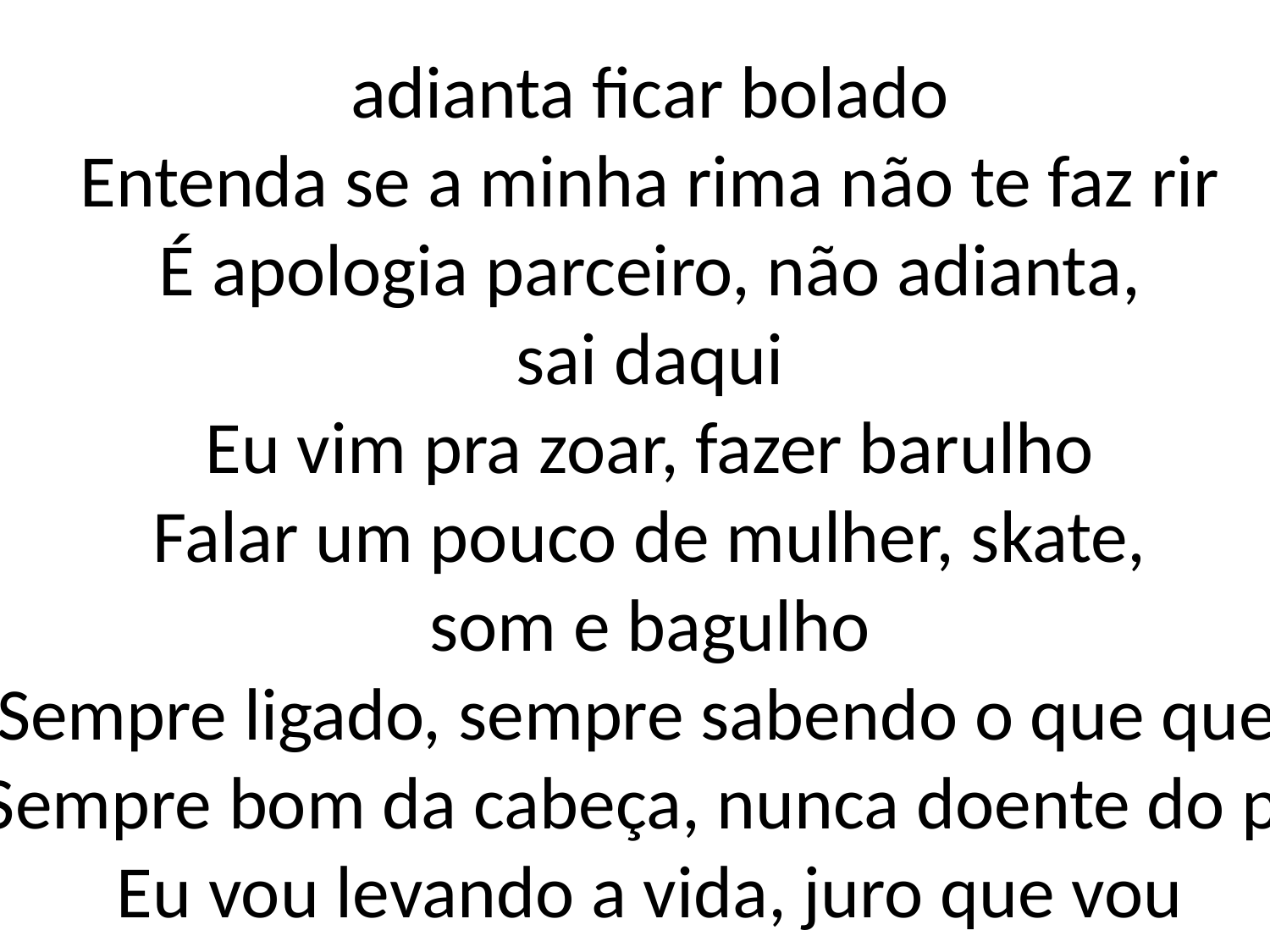

adianta ficar bolado
Entenda se a minha rima não te faz rir
É apologia parceiro, não adianta,
sai daqui
Eu vim pra zoar, fazer barulho
Falar um pouco de mulher, skate,
som e bagulho
Sempre ligado, sempre sabendo o que quer
Sempre bom da cabeça, nunca doente do pé
Eu vou levando a vida, juro que vou
Só no sapato, sempre sendo o que sou

#